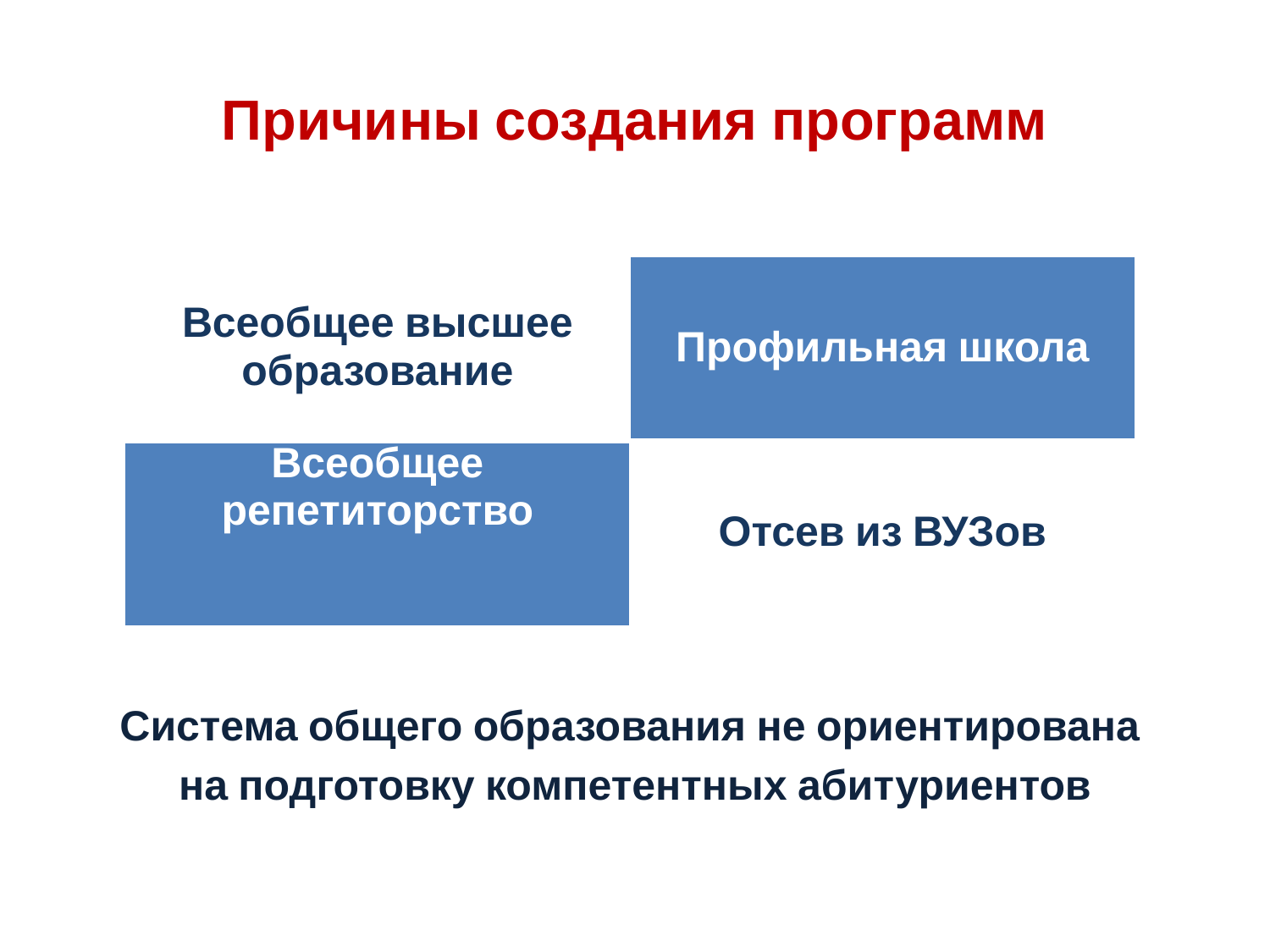

# Причины создания программ

Система общего образования не ориентирована
на подготовку компетентных абитуриентов
| Всеобщее высшее образование | Профильная школа |
| --- | --- |
| Всеобщее репетиторство | Отсев из ВУЗов |